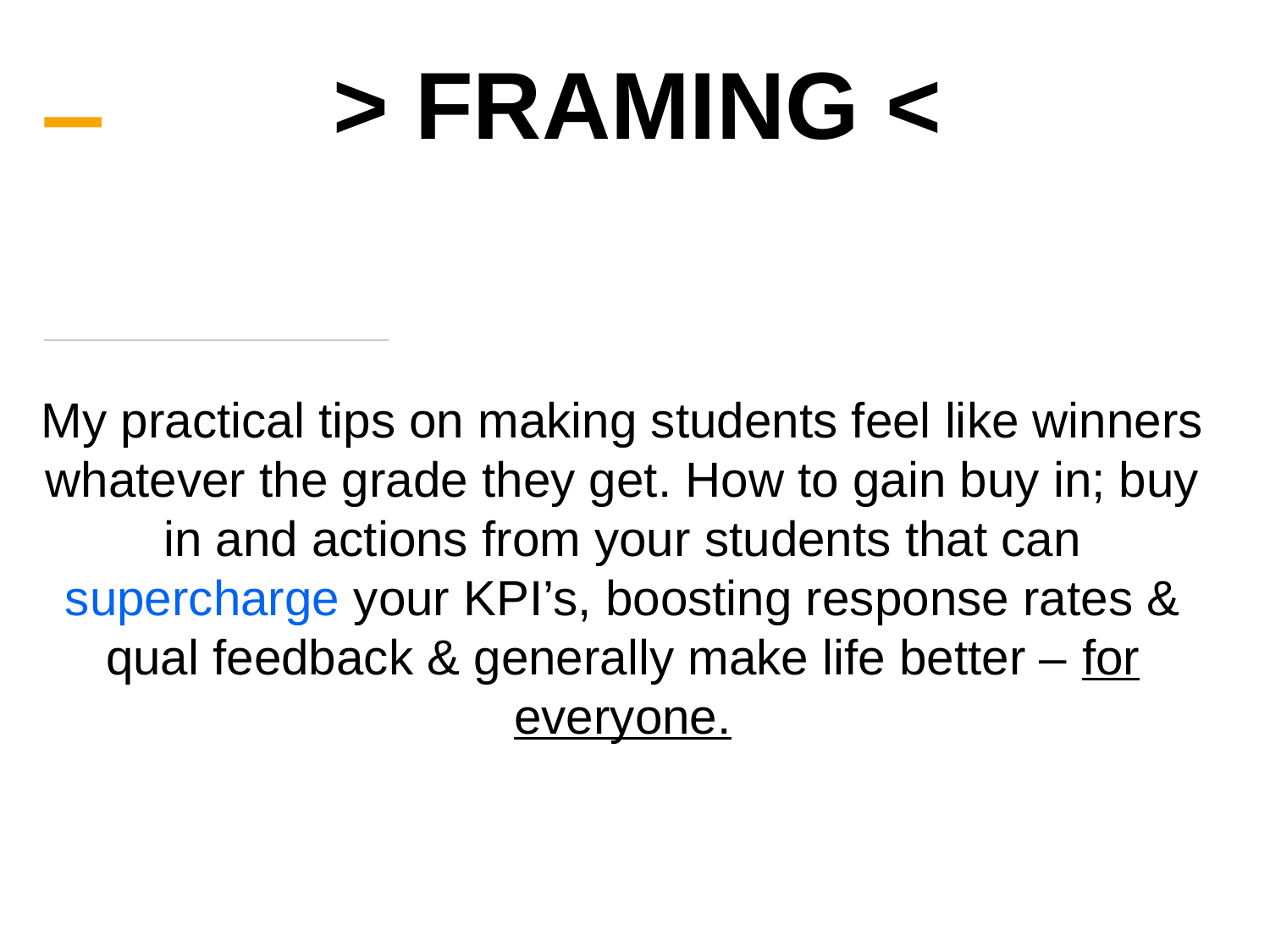

> FRAMING <

My practical tips on making students feel like winners whatever the grade they get. How to gain buy in; buy in and actions from your students that can supercharge your KPI’s, boosting response rates & qual feedback & generally make life better – for everyone.